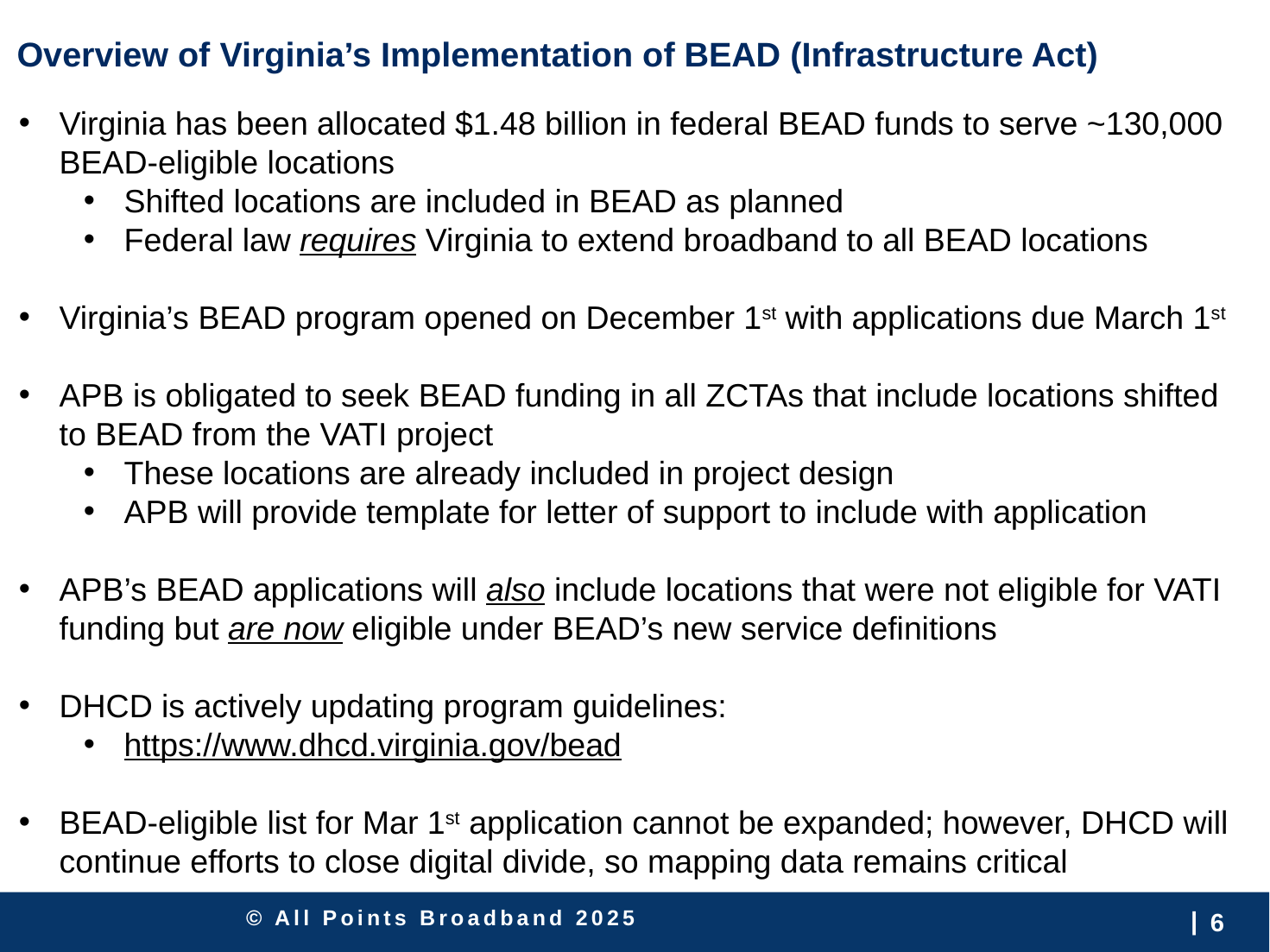

# Overview of Virginia’s Implementation of BEAD (Infrastructure Act)
Virginia has been allocated $1.48 billion in federal BEAD funds to serve ~130,000 BEAD-eligible locations
Shifted locations are included in BEAD as planned
Federal law requires Virginia to extend broadband to all BEAD locations

Virginia’s BEAD program opened on December 1st with applications due March 1st

APB is obligated to seek BEAD funding in all ZCTAs that include locations shifted to BEAD from the VATI project
These locations are already included in project design
APB will provide template for letter of support to include with application

APB’s BEAD applications will also include locations that were not eligible for VATI funding but are now eligible under BEAD’s new service definitions

DHCD is actively updating program guidelines:
https://www.dhcd.virginia.gov/bead

BEAD-eligible list for Mar 1st application cannot be expanded; however, DHCD will continue efforts to close digital divide, so mapping data remains critical
6